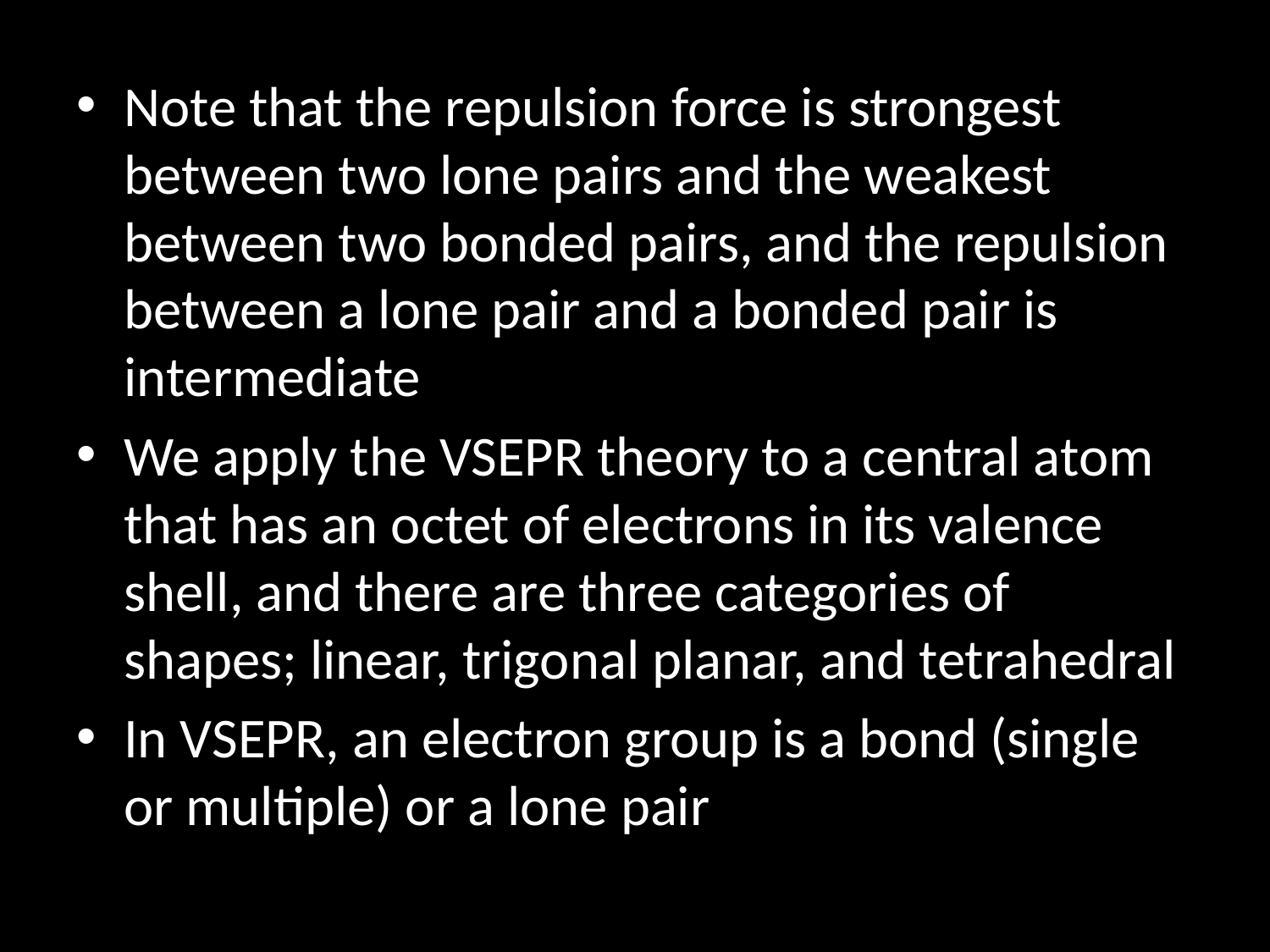

#
Note that the repulsion force is strongest between two lone pairs and the weakest between two bonded pairs, and the repulsion between a lone pair and a bonded pair is intermediate
We apply the VSEPR theory to a central atom that has an octet of electrons in its valence shell, and there are three categories of shapes; linear, trigonal planar, and tetrahedral
In VSEPR, an electron group is a bond (single or multiple) or a lone pair